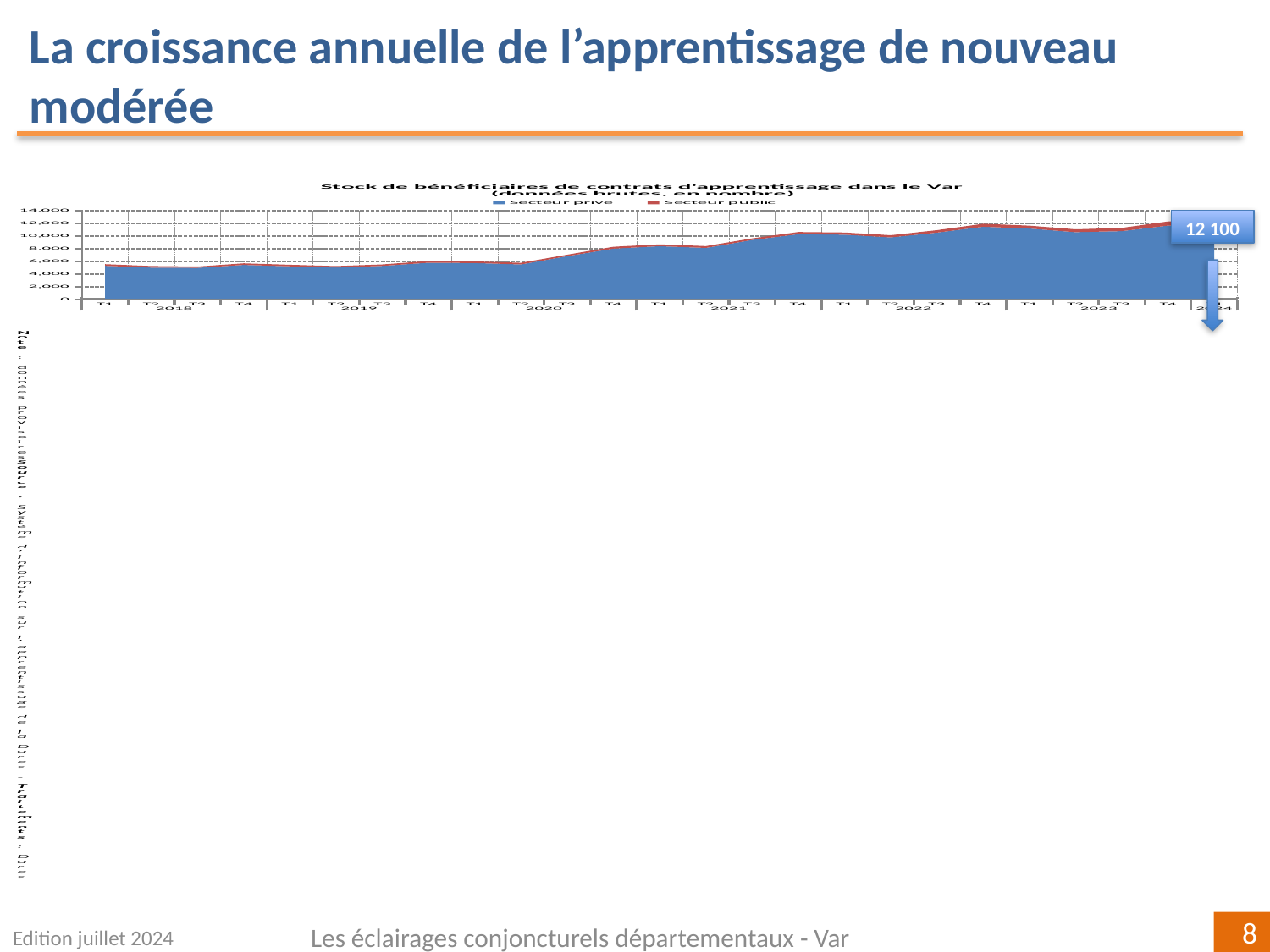

La croissance annuelle de l’apprentissage de nouveau modérée

### Chart: Stock de bénéficiaires de contrats d'apprentissage dans le Var
(données brutes, en nombre)

| Category |  |  |
|---|---|---|
| T1 | 5292.0 | 257.0 |
| T2 | 5013.0 | 249.0 |
| T3 | 4981.0 | 203.0 |
| T4 | 5436.0 | 250.0 |
| T1 | 5216.0 | 242.0 |
| T2 | 5017.0 | 240.0 |
| T3 | 5281.0 | 229.0 |
| T4 | 5779.0 | 267.0 |
| T1 | 5731.0 | 263.0 |
| T2 | 5514.0 | 259.0 |
| T3 | 6823.0 | 226.0 |
| T4 | 8013.0 | 285.0 |
| T1 | 8385.0 | 294.0 |
| T2 | 8116.0 | 287.0 |
| T3 | 9368.0 | 252.0 |
| T4 | 10281.0 | 343.0 |
| T1 | 10204.0 | 344.0 |
| T2 | 9783.0 | 337.0 |
| T3 | 10529.0 | 387.0 |
| T4 | 11458.0 | 460.0 |
| T1 | 11174.0 | 458.0 |
| T2 | 10600.0 | 445.0 |
| T3 | 10766.0 | 511.0 |
| T4 | 11634.0 | 661.0 |
| T1 | 11479.0 | 651.0 |
12 100

Edition juillet 2024
Les éclairages conjoncturels départementaux - Var
8